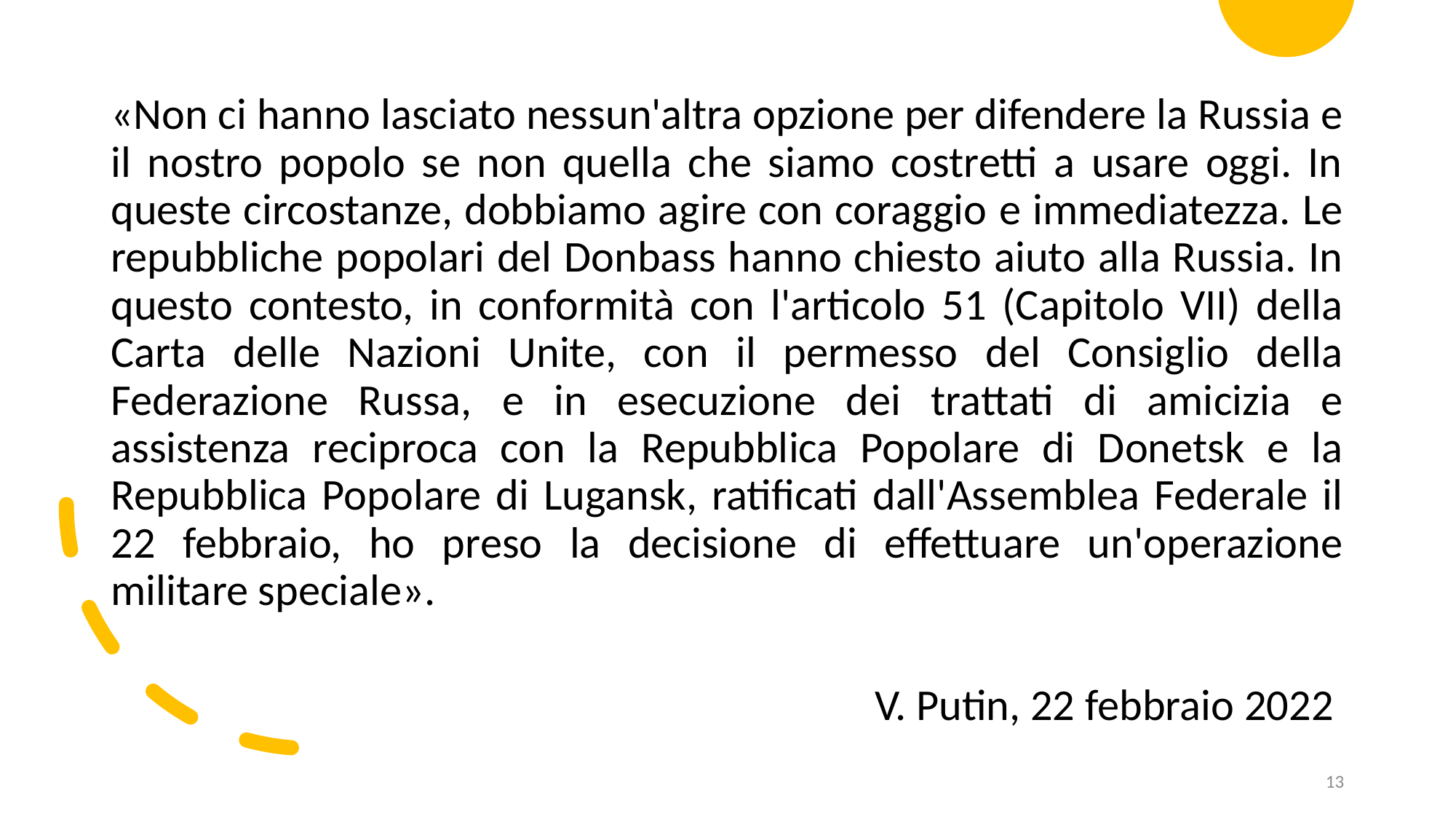

«Non ci hanno lasciato nessun'altra opzione per difendere la Russia e il nostro popolo se non quella che siamo costretti a usare oggi. In queste circostanze, dobbiamo agire con coraggio e immediatezza. Le repubbliche popolari del Donbass hanno chiesto aiuto alla Russia. In questo contesto, in conformità con l'articolo 51 (Capitolo VII) della Carta delle Nazioni Unite, con il permesso del Consiglio della Federazione Russa, e in esecuzione dei trattati di amicizia e assistenza reciproca con la Repubblica Popolare di Donetsk e la Repubblica Popolare di Lugansk, ratificati dall'Assemblea Federale il 22 febbraio, ho preso la decisione di effettuare un'operazione militare speciale».

V. Putin, 22 febbraio 2022

13